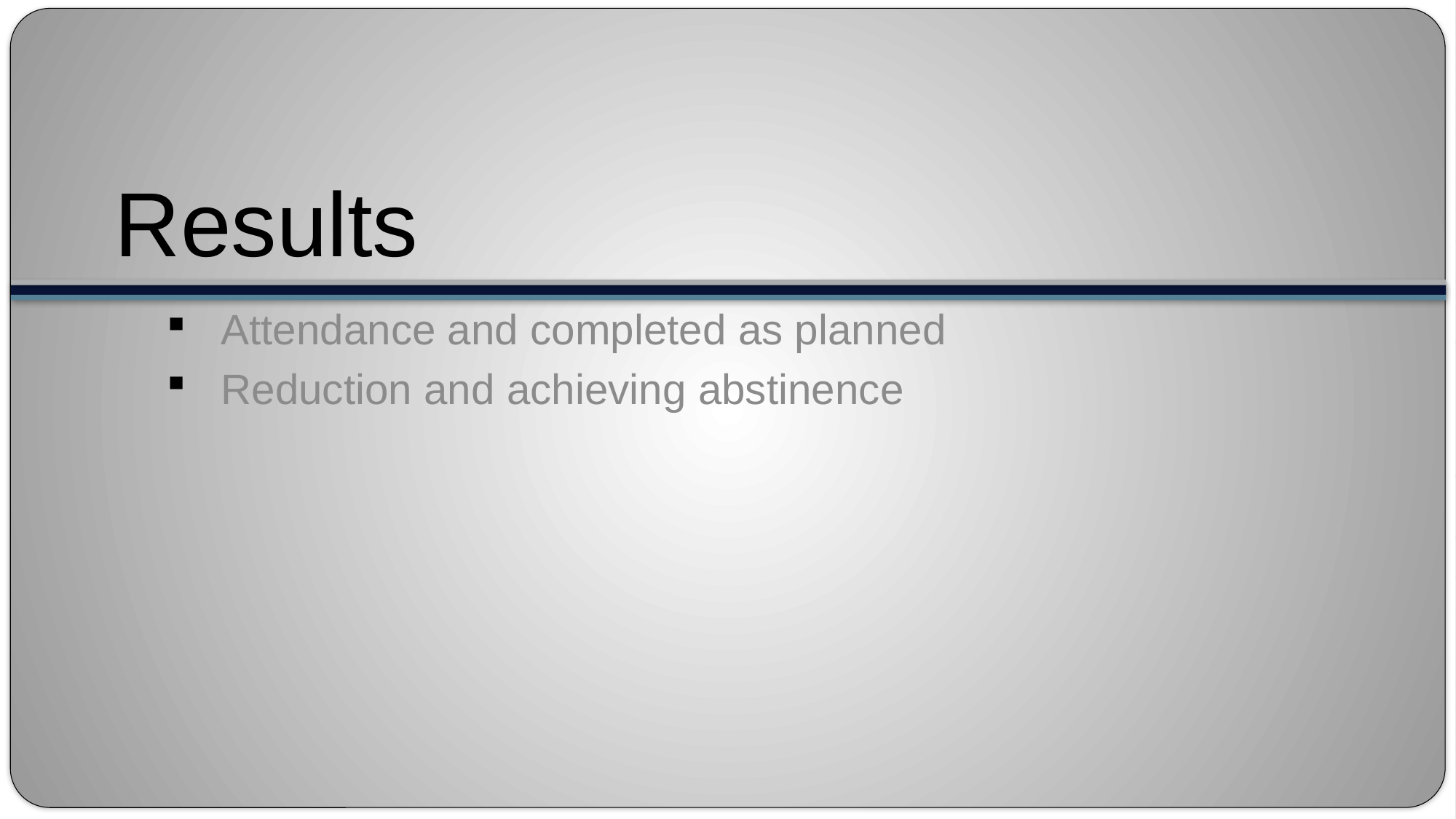

# Results
Attendance and completed as planned
Reduction and achieving abstinence

Centre for Alcohol and Drug Research, Aarhus Universitet